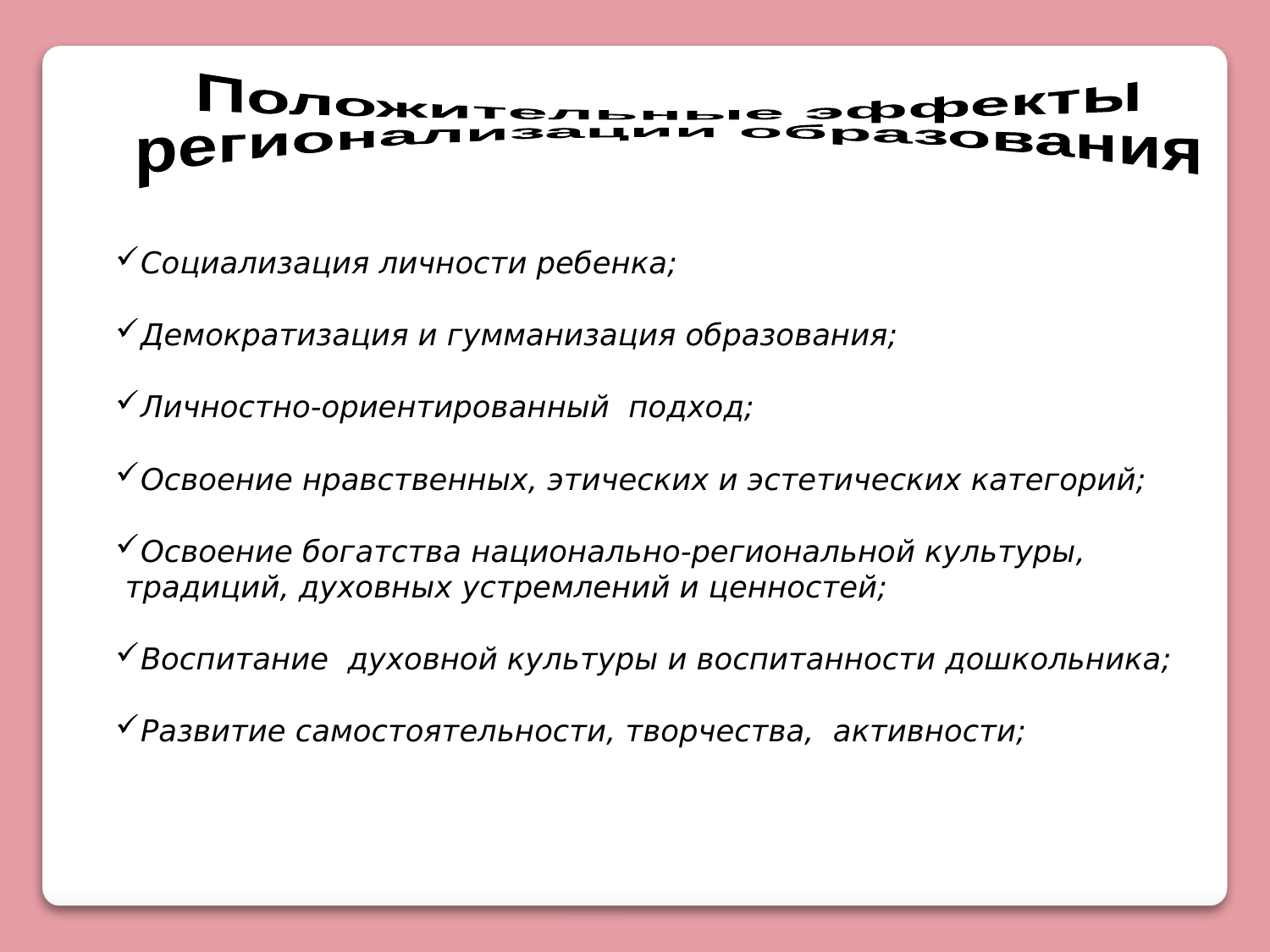

Положительные эффекты
регионализации образования
Социализация личности ребенка;

Демократизация и гумманизация образования;

Личностно-ориентированный  подход;

Освоение нравственных, этических и эстетических категорий;

Освоение богатства национально-региональной культуры,
 традиций, духовных устремлений и ценностей;

Воспитание  духовной культуры и воспитанности дошкольника;

Развитие самостоятельности, творчества,  активности;